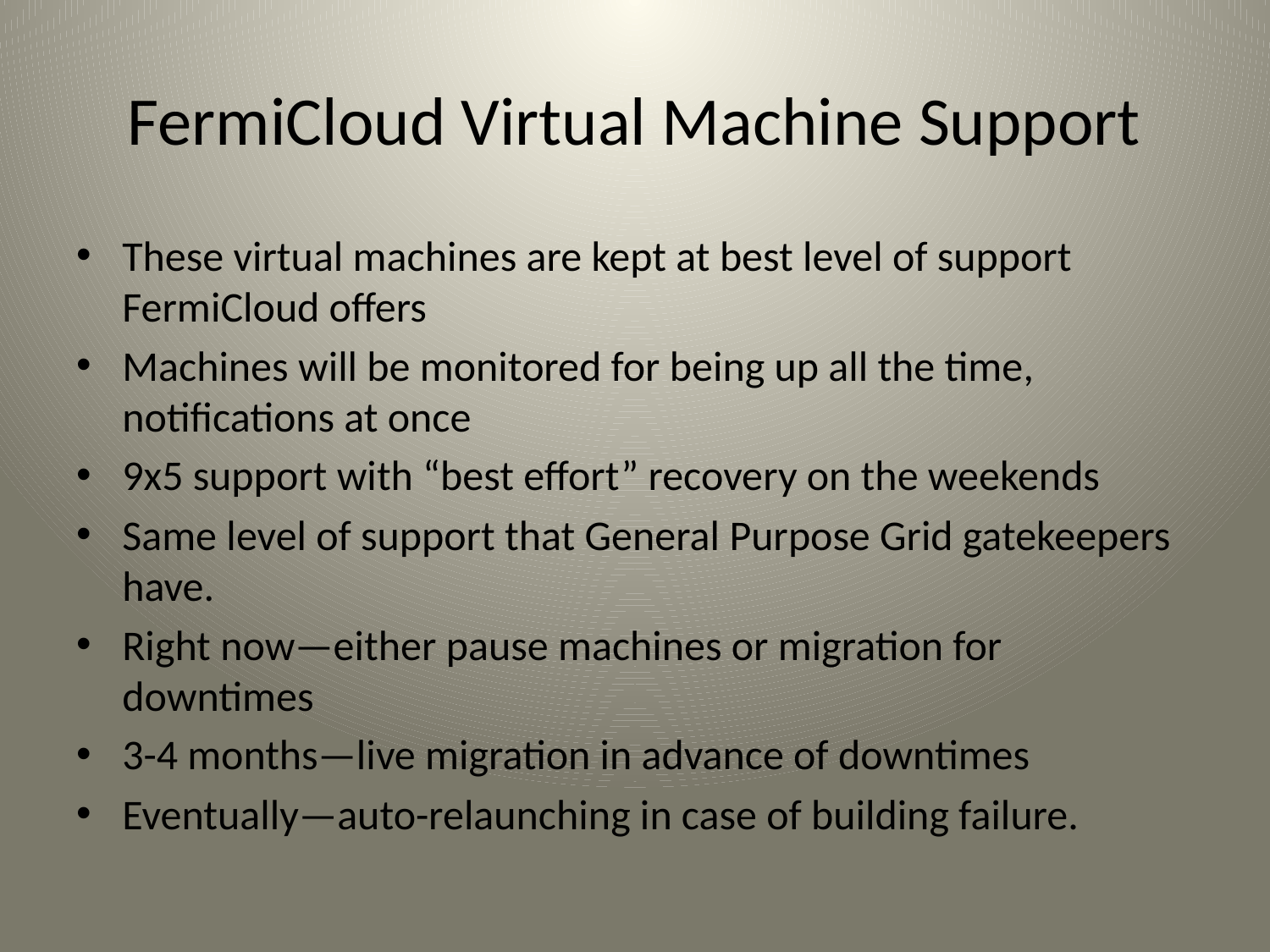

# FermiCloud Virtual Machine Support
These virtual machines are kept at best level of support FermiCloud offers
Machines will be monitored for being up all the time, notifications at once
9x5 support with “best effort” recovery on the weekends
Same level of support that General Purpose Grid gatekeepers have.
Right now—either pause machines or migration for downtimes
3-4 months—live migration in advance of downtimes
Eventually—auto-relaunching in case of building failure.